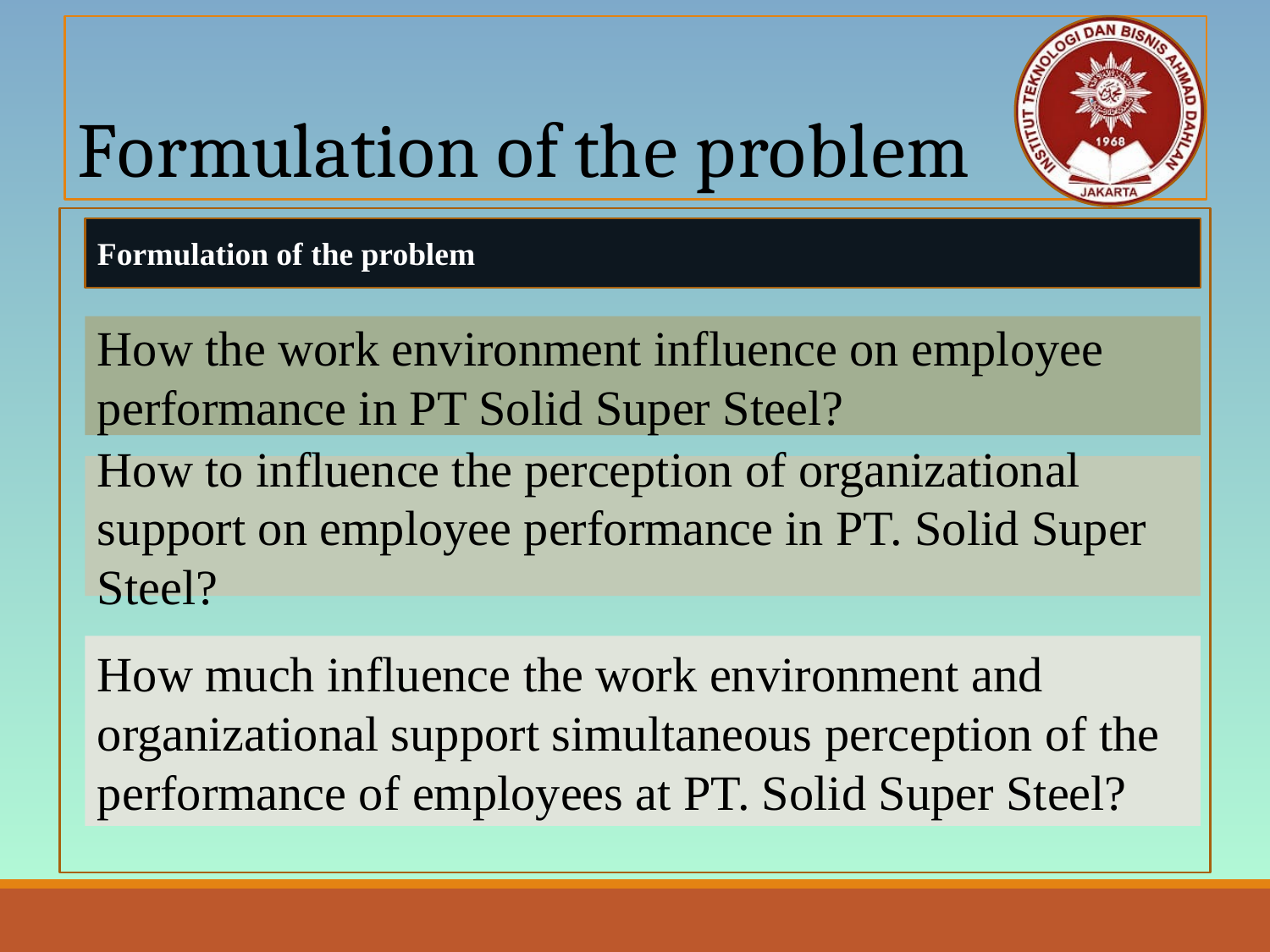

# Formulation of the problem

Formulation of the problem
How the work environment influence on employee performance in PT Solid Super Steel?
How to influence the perception of organizational support on employee performance in PT. Solid Super Steel?
How much influence the work environment and organizational support simultaneous perception of the performance of employees at PT. Solid Super Steel?